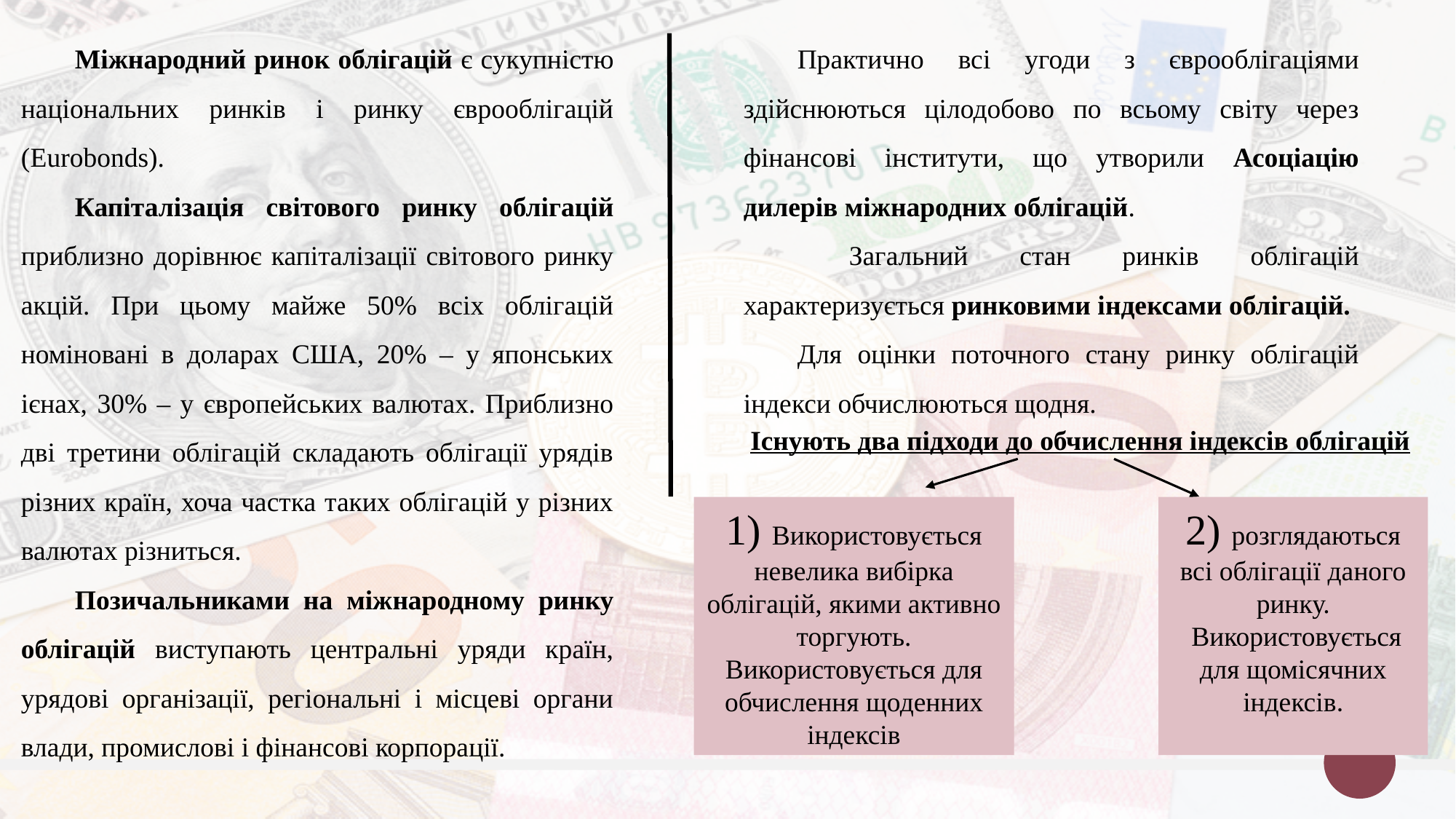

Міжнародний ринок облігацій є сукупністю національних ринків і ринку єврооблігацій (Eurobonds).
Капіталізація світового ринку облігацій приблизно дорівнює капіталізації світового ринку акцій. При цьому майже 50% всіх облігацій номіновані в доларах США, 20% – у японських ієнах, 30% – у європейських валютах. Приблизно дві третини облігацій складають облігації урядів різних країн, хоча частка таких облігацій у різних валютах різниться.
Позичальниками на міжнародному ринку облігацій виступають центральні уряди країн, урядові організації, регіональні і місцеві органи влади, промислові і фінансові корпорації.
Практично всі угоди з єврооблігаціями здійснюються цілодобово по всьому світу через фінансові інститути, що утворили Асоціацію дилерів міжнародних облігацій.
 Загальний стан ринків облігацій характеризується ринковими індексами облігацій.
Для оцінки поточного стану ринку облігацій індекси обчислюються щодня.
Існують два підходи до обчислення індексів облігацій
1) Використовується невелика вибірка облігацій, якими активно торгують.
Використовується для обчислення щоденних індексів
2) розглядаються всі облігації даного ринку.
 Використовується для щомісячних індексів.